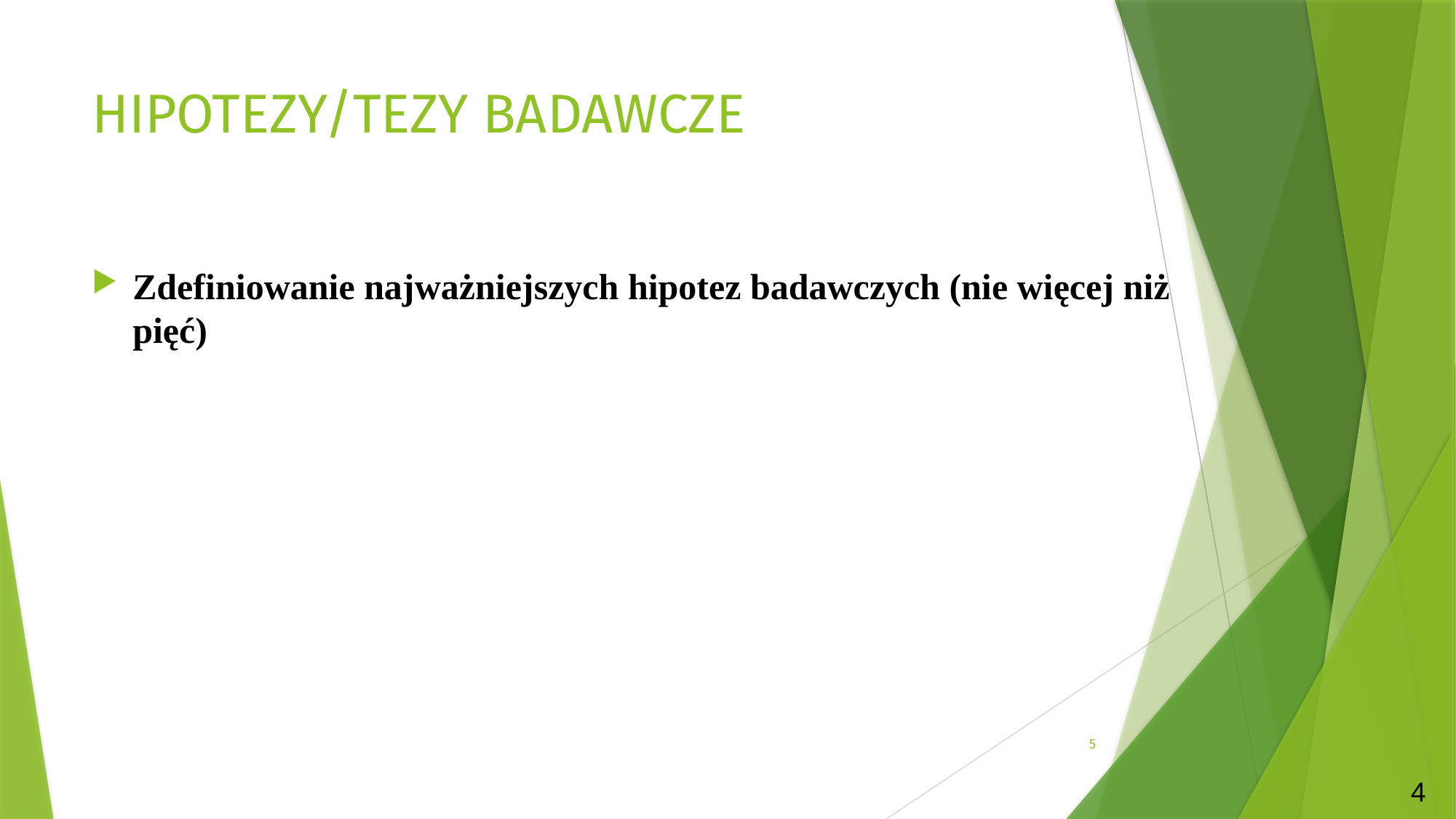

# HIPOTEZY/TEZY BADAWCZE
Zdefiniowanie najważniejszych hipotez badawczych (nie więcej niż pięć)
5
4